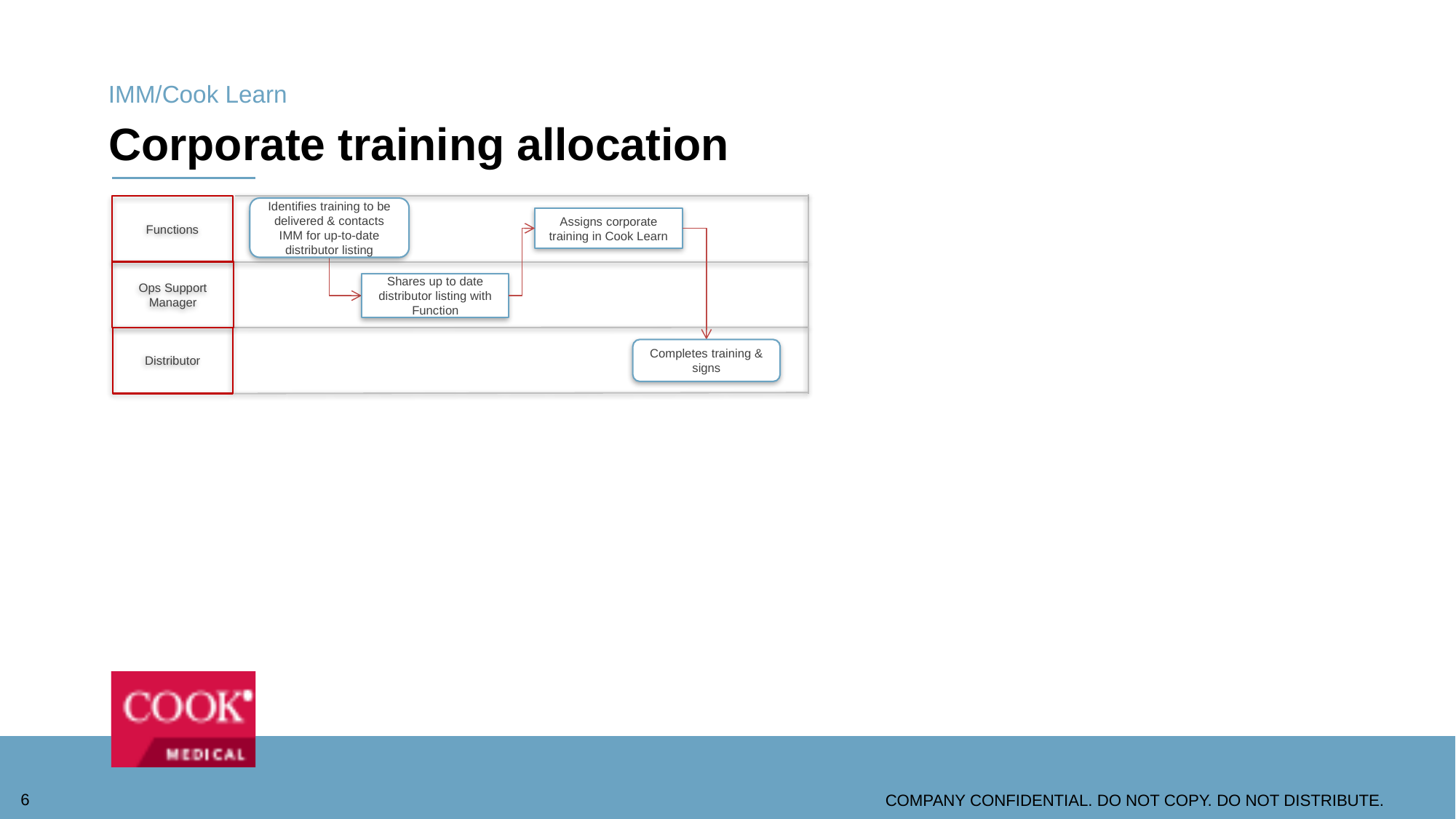

IMM/Cook Learn
# Corporate training allocation
Functions
Identifies training to be delivered & contacts IMM for up-to-date distributor listing
Assigns corporate training in Cook Learn
Ops Support Manager
Shares up to date distributor listing with Function
Distributor
Completes training & signs